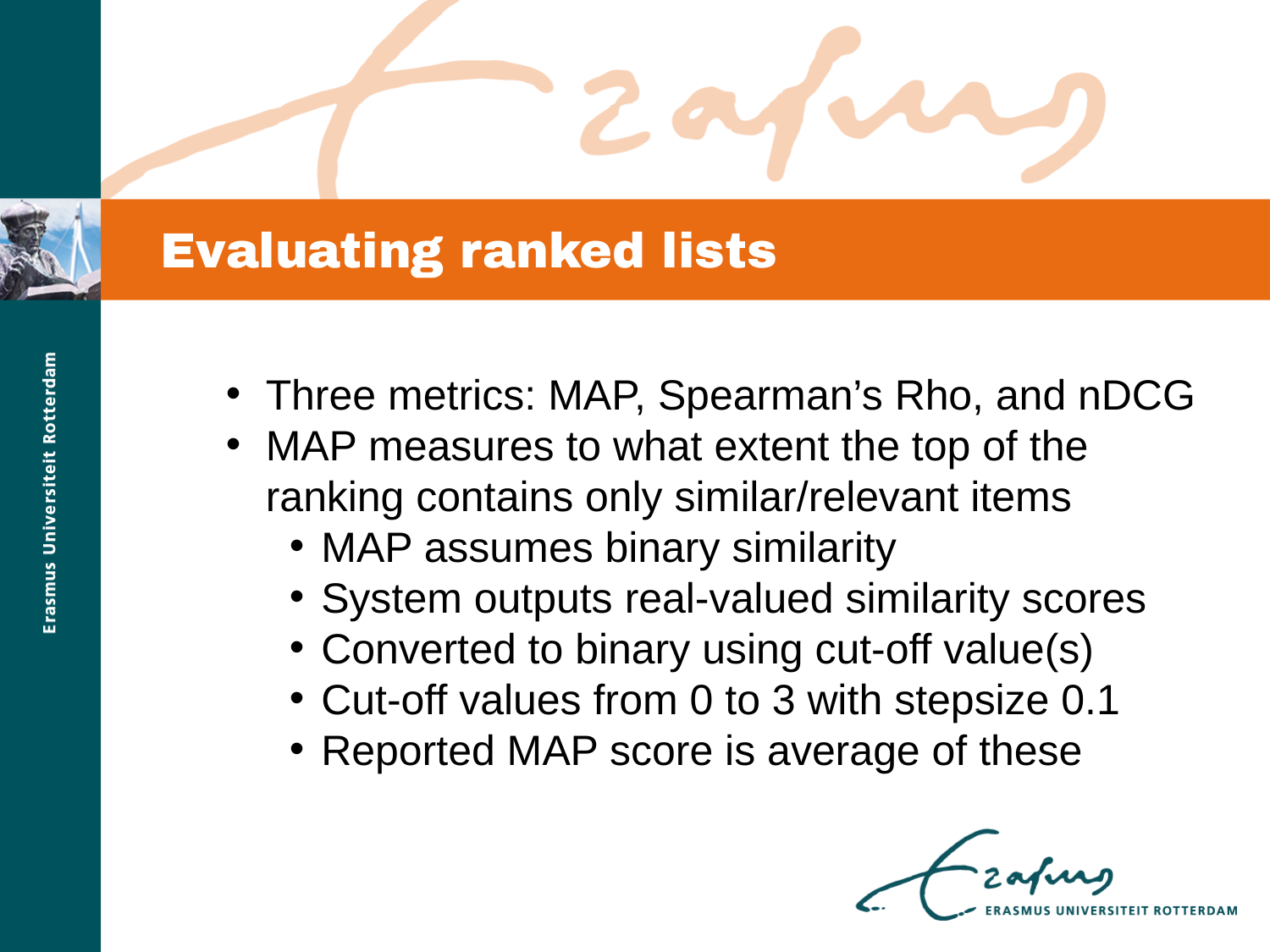

Evaluating ranked lists
Three metrics: MAP, Spearman’s Rho, and nDCG
MAP measures to what extent the top of the ranking contains only similar/relevant items
MAP assumes binary similarity
System outputs real-valued similarity scores
Converted to binary using cut-off value(s)
Cut-off values from 0 to 3 with stepsize 0.1
Reported MAP score is average of these